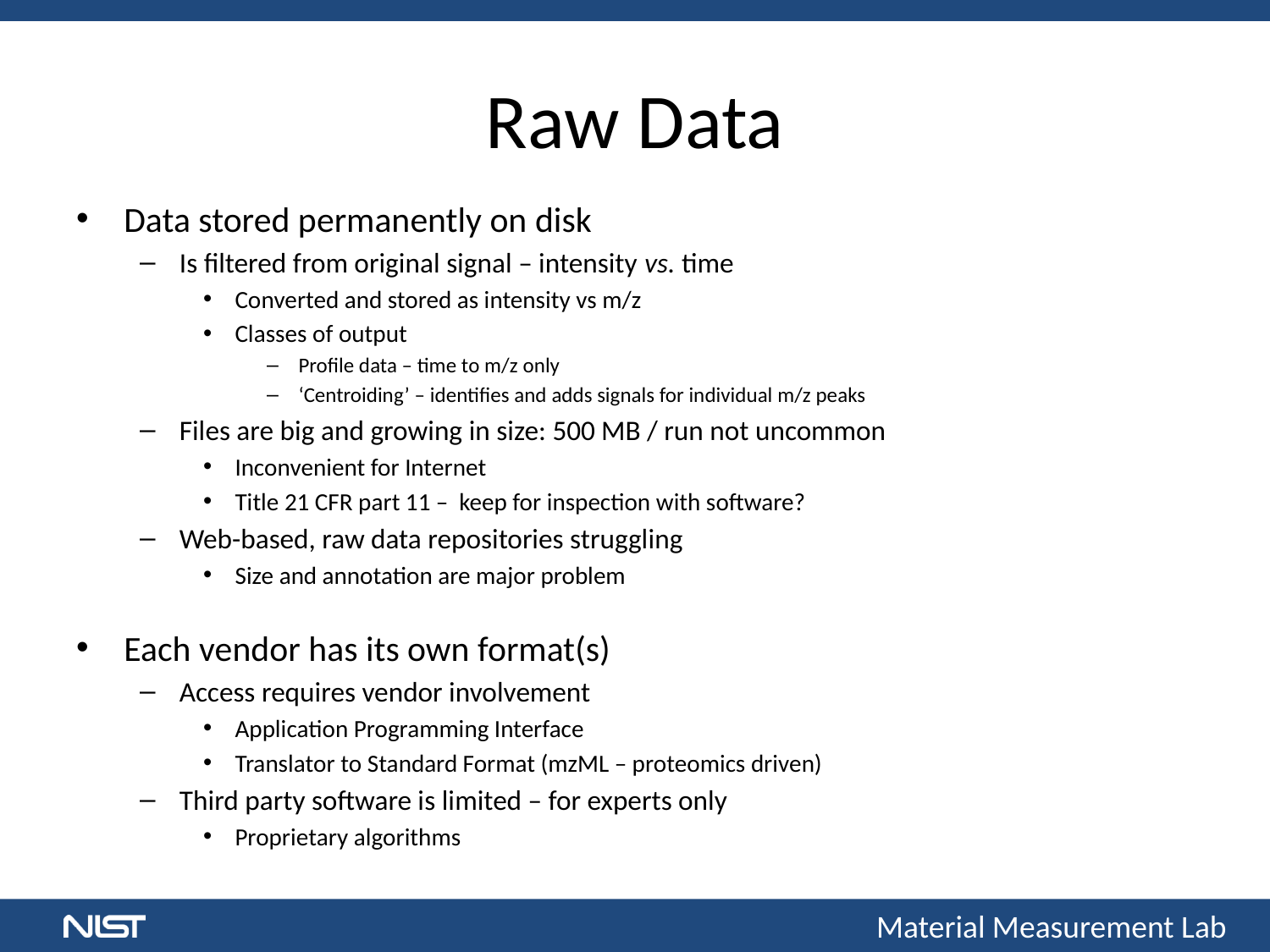

# Raw Data
Data stored permanently on disk
Is filtered from original signal – intensity vs. time
Converted and stored as intensity vs m/z
Classes of output
Profile data – time to m/z only
‘Centroiding’ – identifies and adds signals for individual m/z peaks
Files are big and growing in size: 500 MB / run not uncommon
Inconvenient for Internet
Title 21 CFR part 11 –  keep for inspection with software?
Web-based, raw data repositories struggling
Size and annotation are major problem
Each vendor has its own format(s)
Access requires vendor involvement
Application Programming Interface
Translator to Standard Format (mzML – proteomics driven)
Third party software is limited – for experts only
Proprietary algorithms